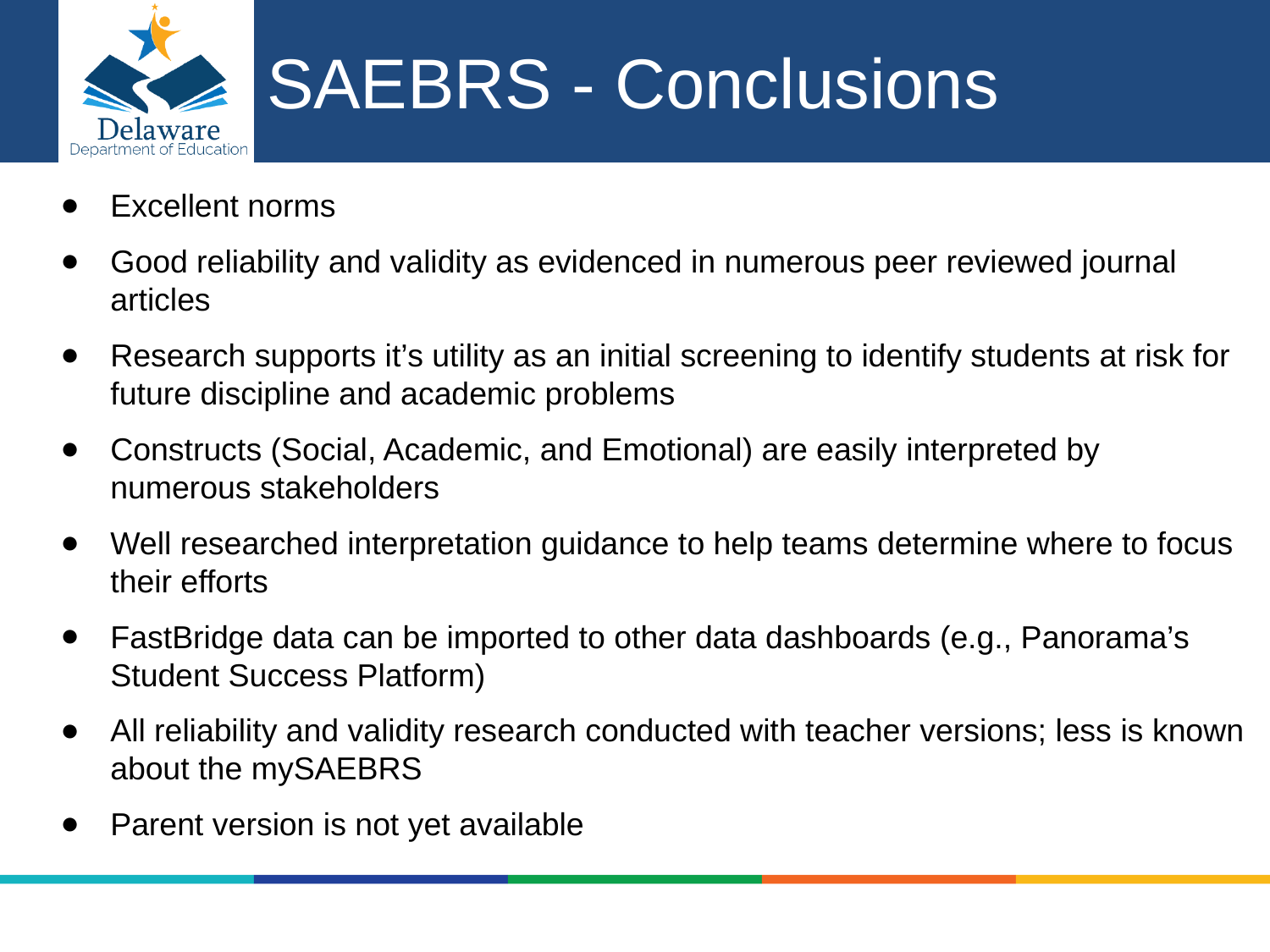

# SAEBRS - Conclusions
Excellent norms
Good reliability and validity as evidenced in numerous peer reviewed journal articles
Research supports it’s utility as an initial screening to identify students at risk for future discipline and academic problems
Constructs (Social, Academic, and Emotional) are easily interpreted by numerous stakeholders
Well researched interpretation guidance to help teams determine where to focus their efforts
FastBridge data can be imported to other data dashboards (e.g., Panorama’s Student Success Platform)
All reliability and validity research conducted with teacher versions; less is known about the mySAEBRS
Parent version is not yet available